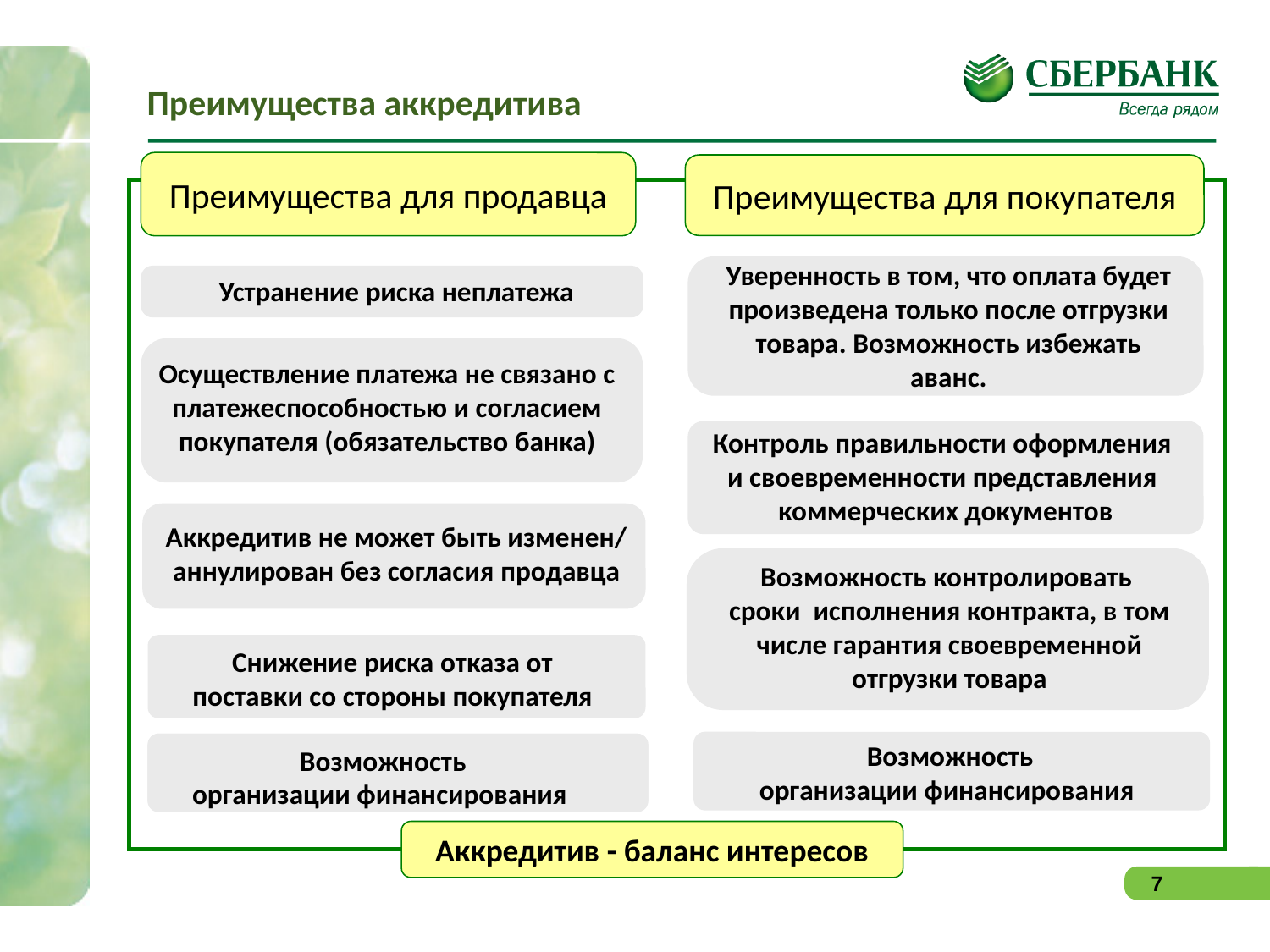

# Преимущества аккредитива
Преимущества для продавца
Преимущества для покупателя

Уверенность в том, что оплата будет произведена только после отгрузки товара. Возможность избежать аванс.

Контроль правильности оформления
и своевременности представления
коммерческих документов

Возможность контролировать
сроки  исполнения контракта, в том числе гарантия своевременной отгрузки товара

Возможность
организации финансирования

Устранение риска неплатежа

Осуществление платежа не связано с платежеспособностью и согласием покупателя (обязательство банка)

Аккредитив не может быть изменен/ аннулирован без согласия продавца

Снижение риска отказа от поставки со стороны покупателя

Возможность
организации финансирования
Возможность
организации финансирования
Аккредитив - баланс интересов